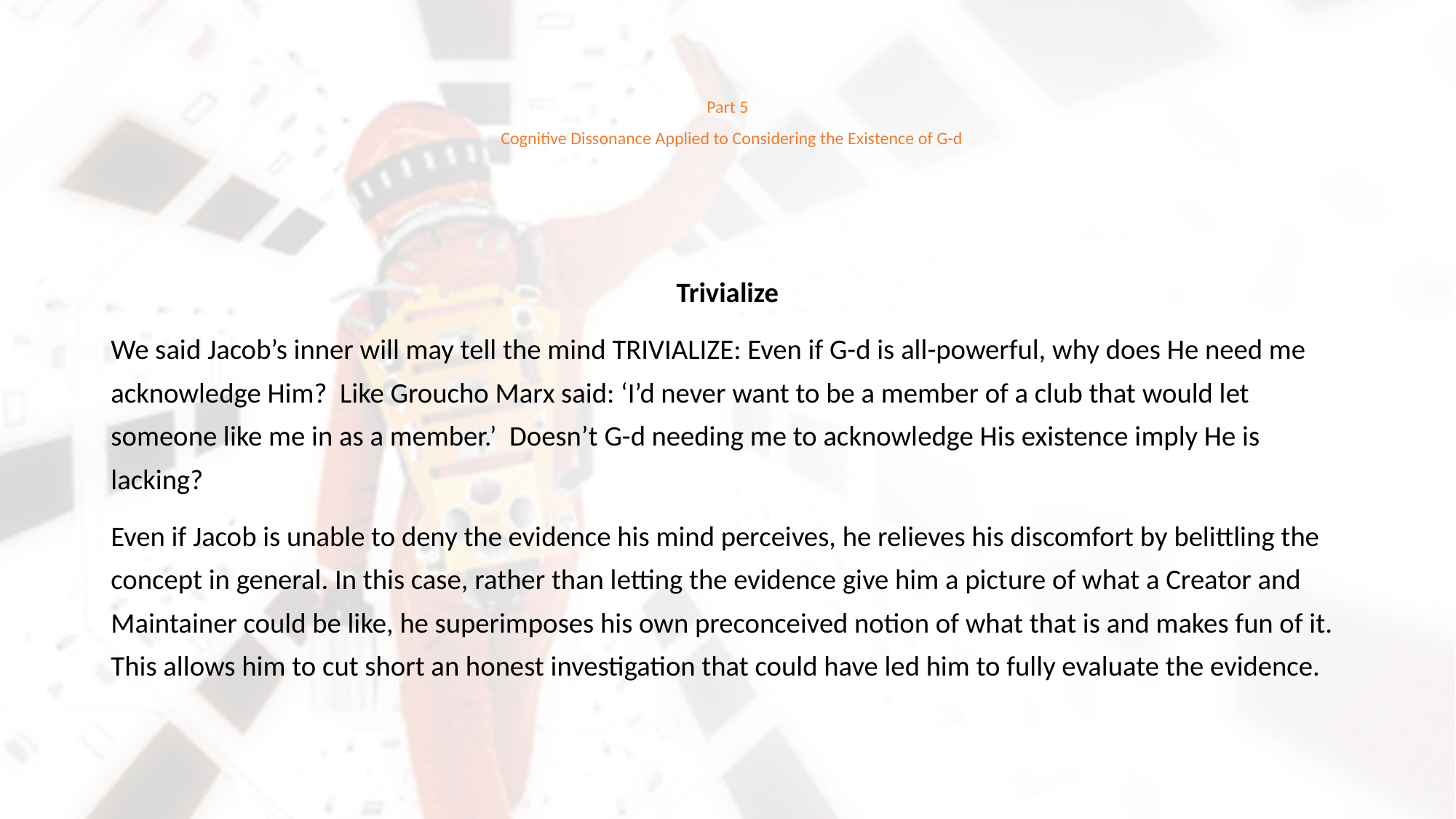

# Part 5 Cognitive Dissonance Applied to Considering the Existence of G-d

Trivialize
We said Jacob’s inner will may tell the mind TRIVIALIZE: Even if G-d is all-powerful, why does He need me acknowledge Him?  Like Groucho Marx said: ‘I’d never want to be a member of a club that would let someone like me in as a member.’  Doesn’t G-d needing me to acknowledge His existence imply He is lacking?
Even if Jacob is unable to deny the evidence his mind perceives, he relieves his discomfort by belittling the concept in general. In this case, rather than letting the evidence give him a picture of what a Creator and Maintainer could be like, he superimposes his own preconceived notion of what that is and makes fun of it. This allows him to cut short an honest investigation that could have led him to fully evaluate the evidence.